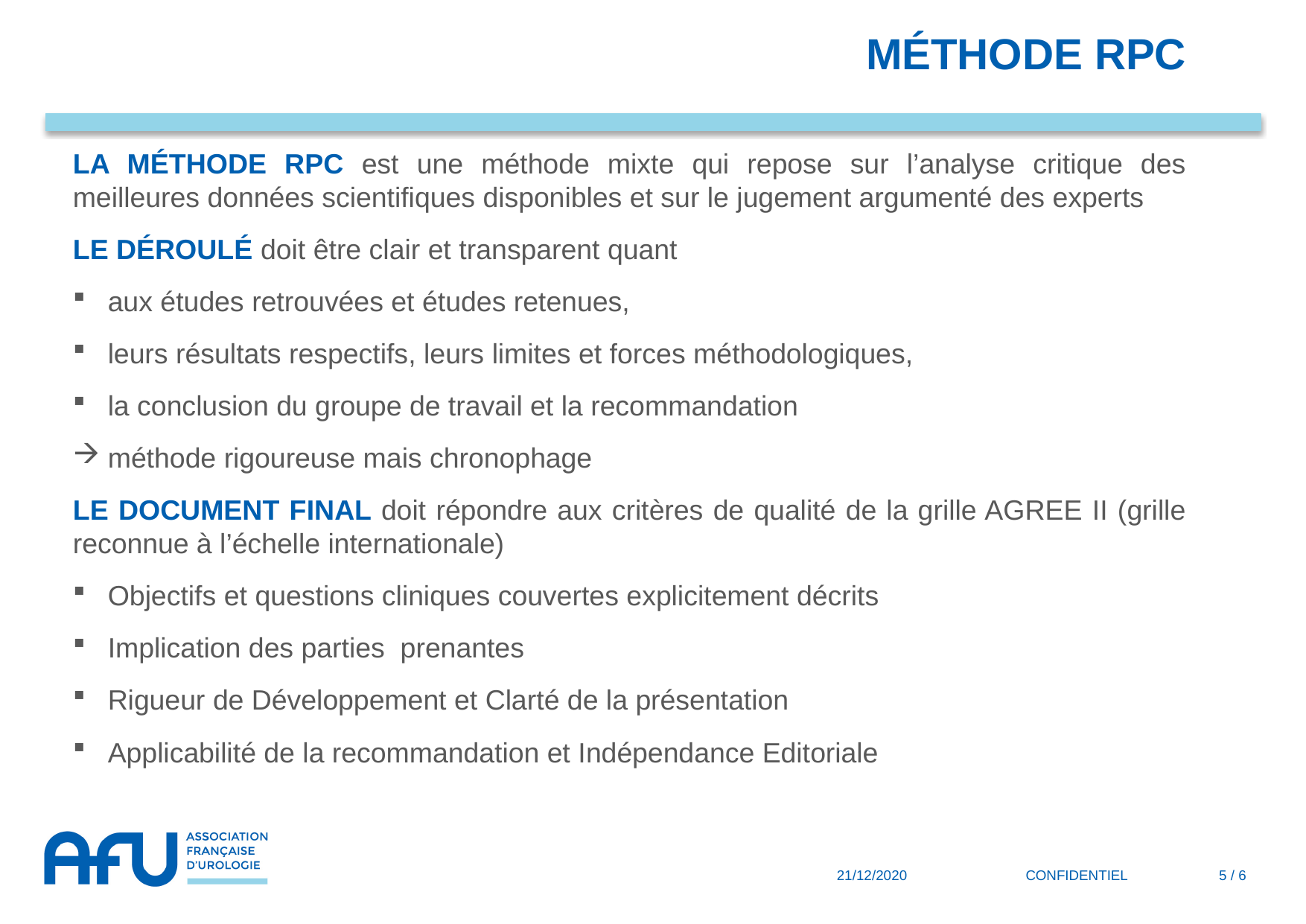

Méthode RPC
La méthode RPC est une méthode mixte qui repose sur l’analyse critique des meilleures données scientifiques disponibles et sur le jugement argumenté des experts
Le déroulé doit être clair et transparent quant
aux études retrouvées et études retenues,
leurs résultats respectifs, leurs limites et forces méthodologiques,
la conclusion du groupe de travail et la recommandation
méthode rigoureuse mais chronophage
Le document final doit répondre aux critères de qualité de la grille AGREE II (grille reconnue à l’échelle internationale)
Objectifs et questions cliniques couvertes explicitement décrits
Implication des parties  prenantes
Rigueur de Développement et Clarté de la présentation
Applicabilité de la recommandation et Indépendance Editoriale